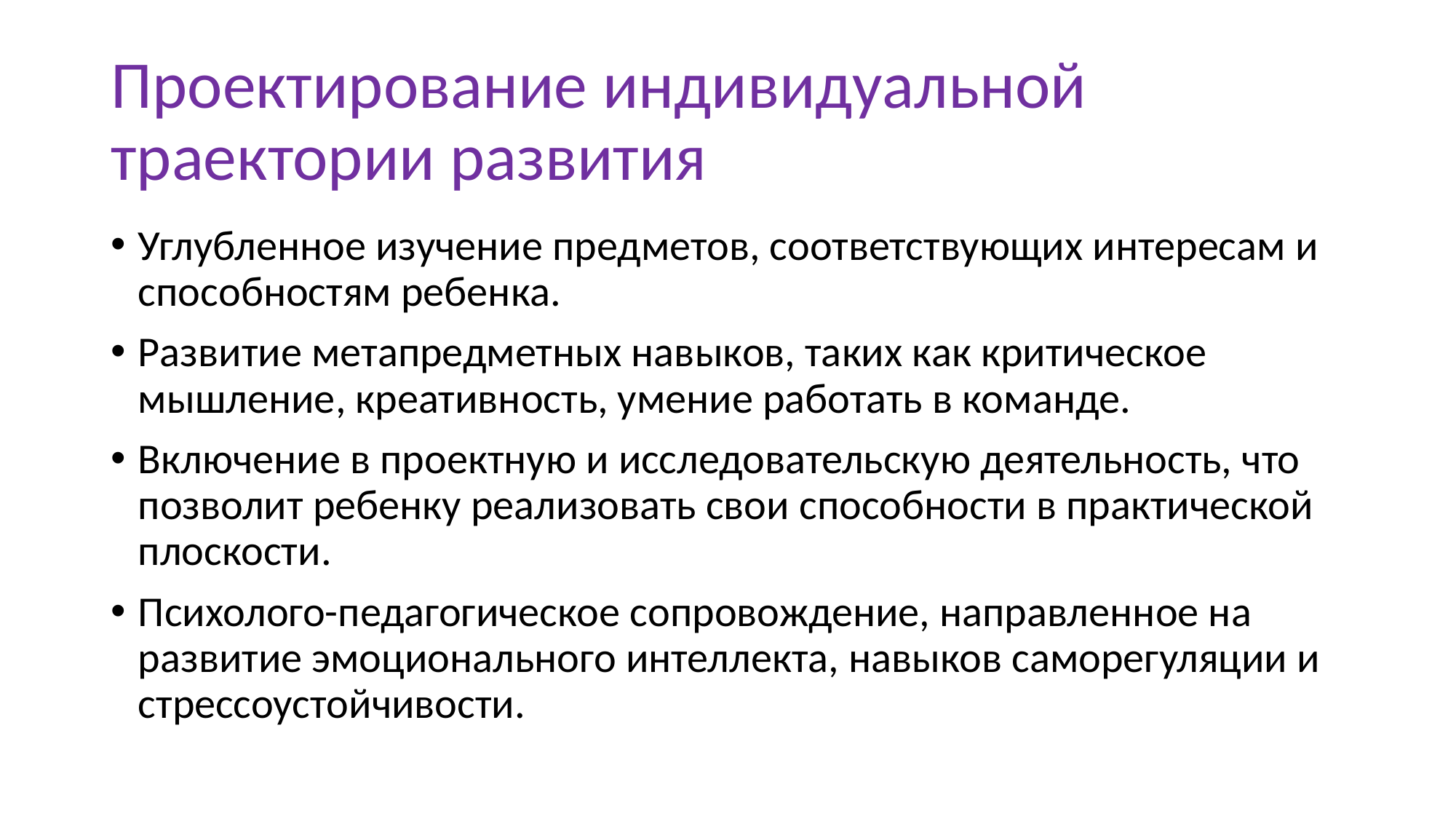

# Проектирование индивидуальной траектории развития
Углубленное изучение предметов, соответствующих интересам и способностям ребенка.
Развитие метапредметных навыков, таких как критическое мышление, креативность, умение работать в команде.
Включение в проектную и исследовательскую деятельность, что позволит ребенку реализовать свои способности в практической плоскости.
Психолого-педагогическое сопровождение, направленное на развитие эмоционального интеллекта, навыков саморегуляции и стрессоустойчивости.